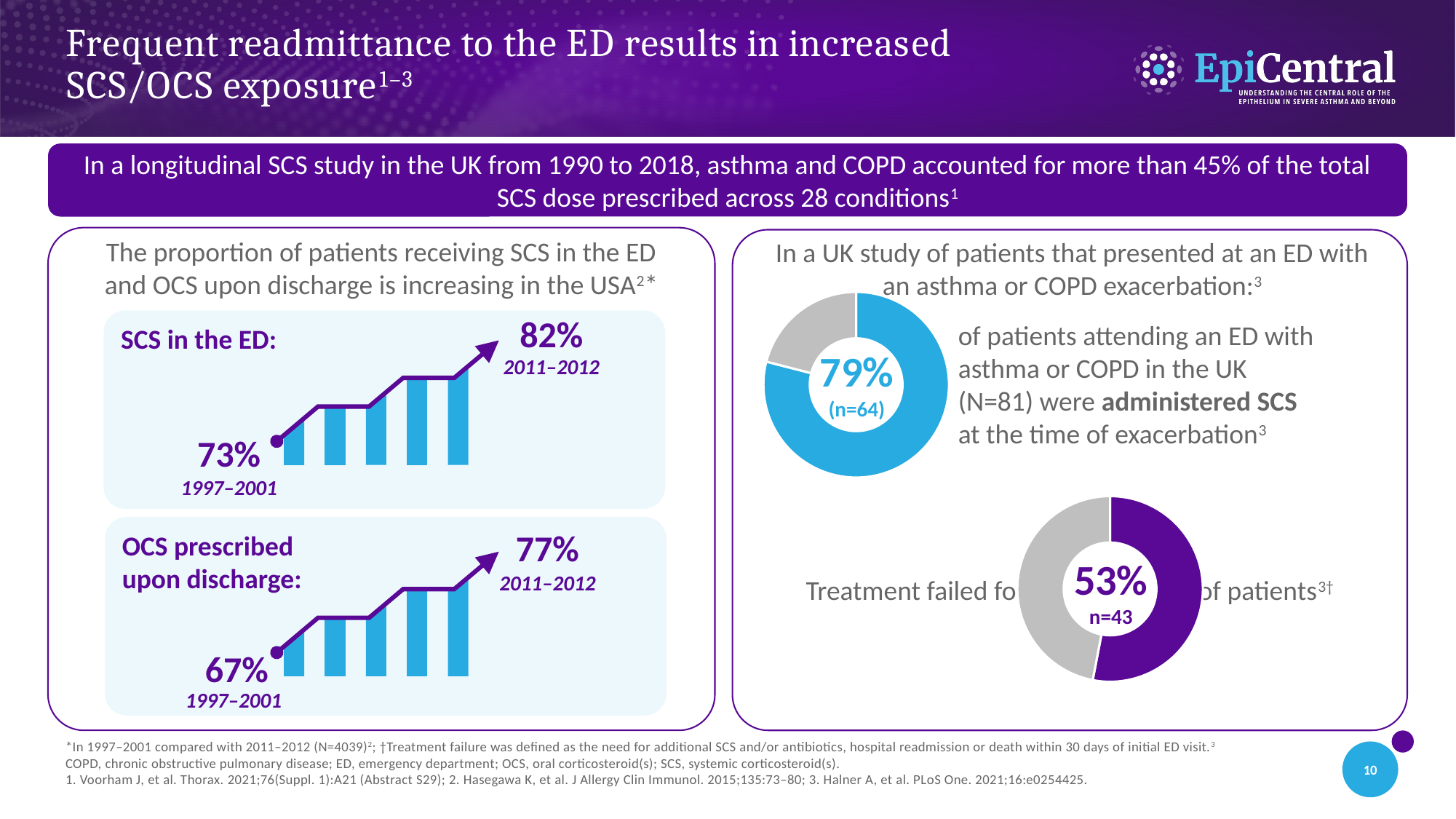

# Frequent readmittance to the ED results in increased SCS/OCS exposure1–3
In a longitudinal SCS study in the UK from 1990 to 2018, asthma and COPD accounted for more than 45% of the total SCS dose prescribed across 28 conditions1

The proportion of patients receiving SCS in the ED and OCS upon discharge is increasing in the USA2*

Treatment failed for                            of patients3†

In a UK study of patients that presented at an ED with an asthma or COPD exacerbation:3

### Chart

| Category | Sales |
|---|---|
| 1st Qtr | 79.0 |
| 2nd Qtr | 21.0 |
| 3rd Qtr | None |
| 4th Qtr | None |
79%
(n=64)
82%
SCS in the ED:
of patients attending an ED with asthma or COPD in the UK (N=81) were administered SCS at the time of exacerbation3

2011–2012
73%
1997–2001

### Chart

| Category | Sales |
|---|---|
| 1st Qtr | 53.0 |
| 2nd Qtr | 47.0 |
| 3rd Qtr | None |
| 4th Qtr | None |
53%
n=43
OCS prescribed
upon discharge:
77%

2011–2012
67%
1997–2001
*In 1997–2001 compared with 2011–2012 (N=4039)2; †Treatment failure was defined as the need for additional SCS and/or antibiotics, hospital readmission or death within 30 days of initial ED visit.3
COPD, chronic obstructive pulmonary disease; ED, emergency department; OCS, oral corticosteroid(s); SCS, systemic corticosteroid(s).
1. Voorham J, et al. Thorax. 2021;76(Suppl. 1):A21 (Abstract S29); 2. Hasegawa K, et al. J Allergy Clin Immunol. 2015;135:73–80; 3. Halner A, et al. PLoS One. 2021;16:e0254425.
10